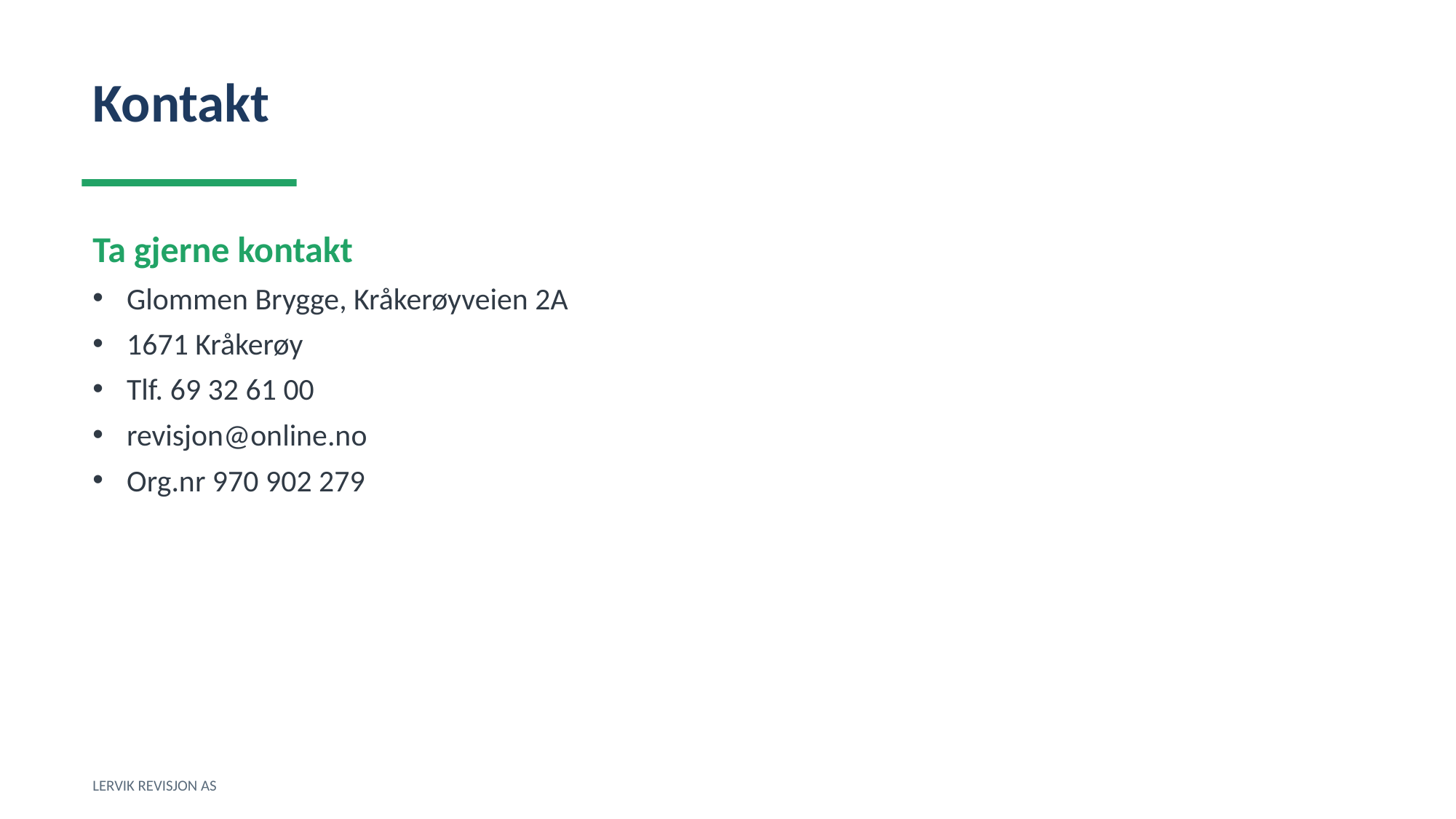

Kontakt

Ta gjerne kontakt
Glommen Brygge, Kråkerøyveien 2A
1671 Kråkerøy
Tlf. 69 32 61 00
revisjon@online.no
Org.nr 970 902 279
LERVIK REVISJON AS